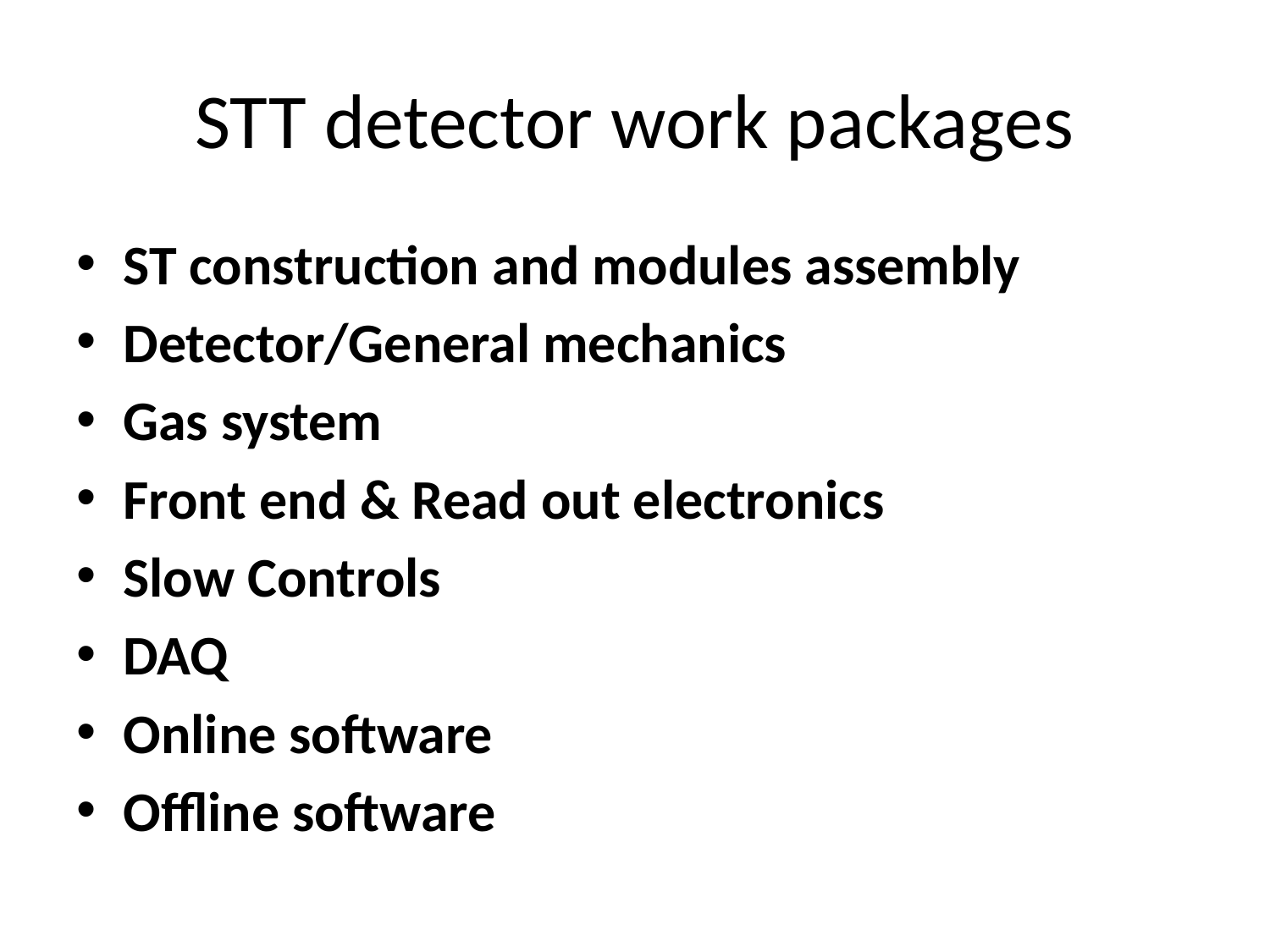

# STT detector work packages
ST construction and modules assembly
Detector/General mechanics
Gas system
Front end & Read out electronics
Slow Controls
DAQ
Online software
Offline software